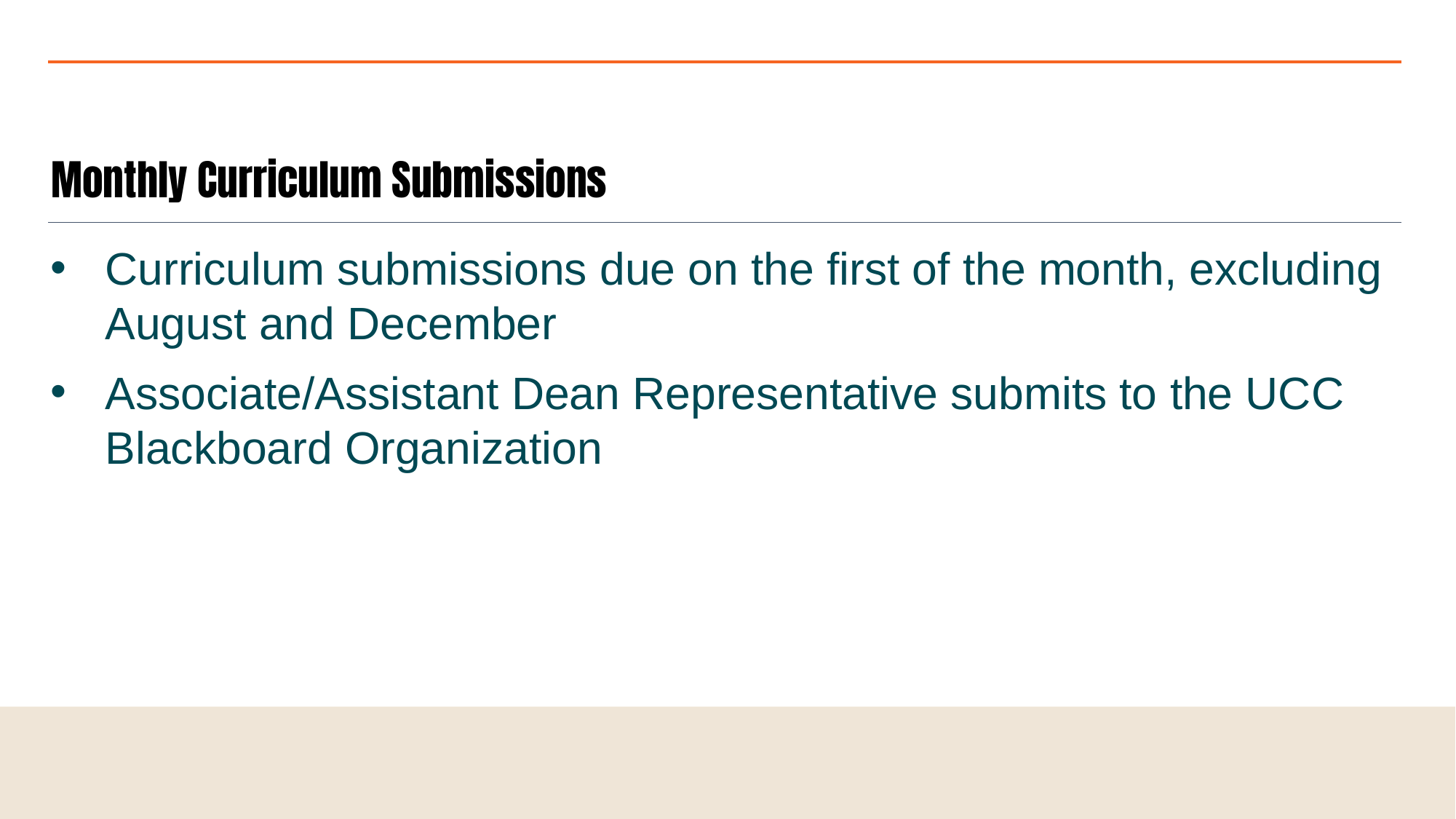

# Monthly Curriculum Submissions
Curriculum submissions due on the first of the month, excluding August and December
Associate/Assistant Dean Representative submits to the UCC Blackboard Organization